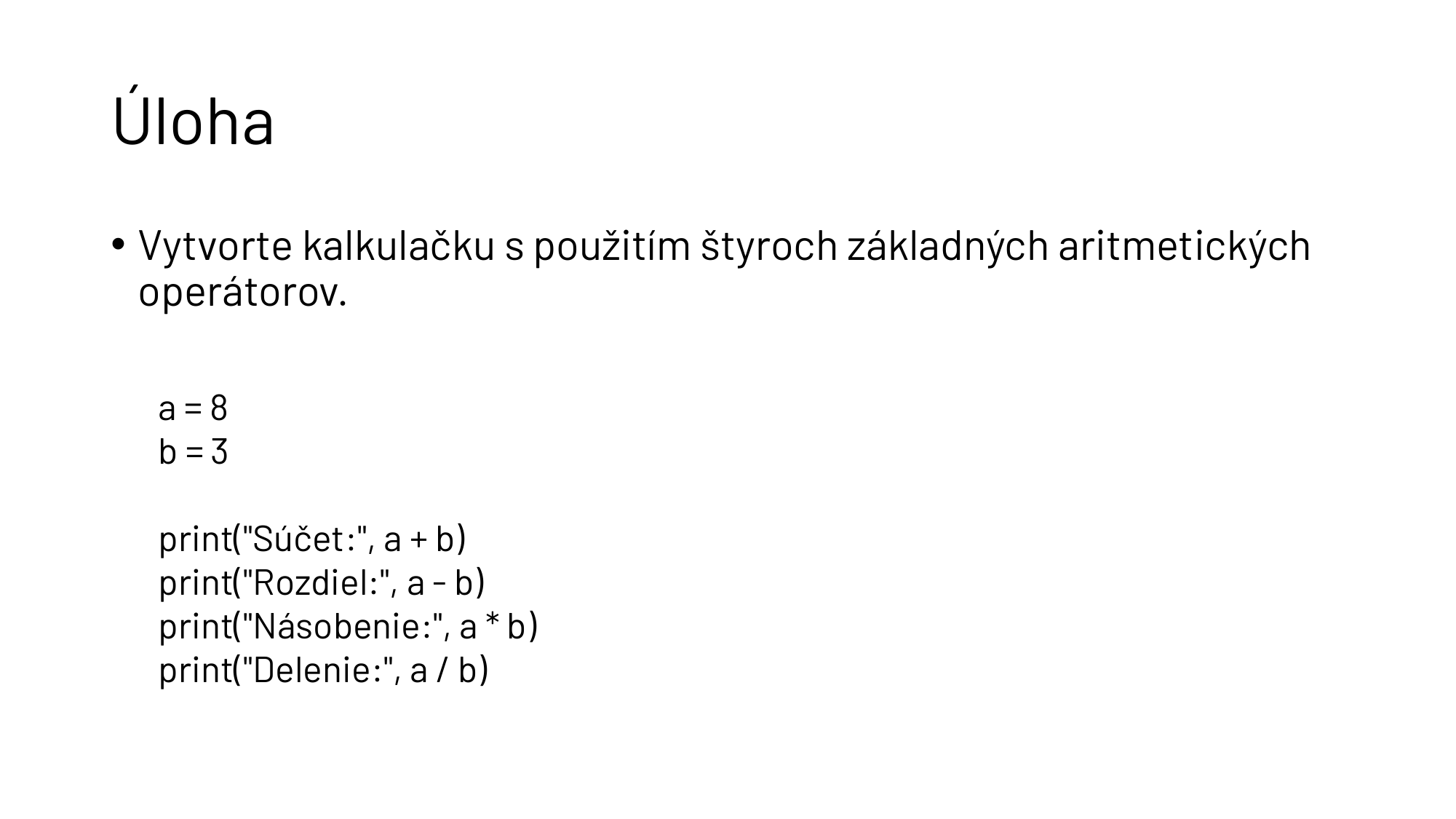

# Úloha
Vytvorte kalkulačku s použitím štyroch základných aritmetických operátorov.
a = 8
b = 3

print("Súčet:", a + b)
print("Rozdiel:", a - b)
print("Násobenie:", a * b)
print("Delenie:", a / b)